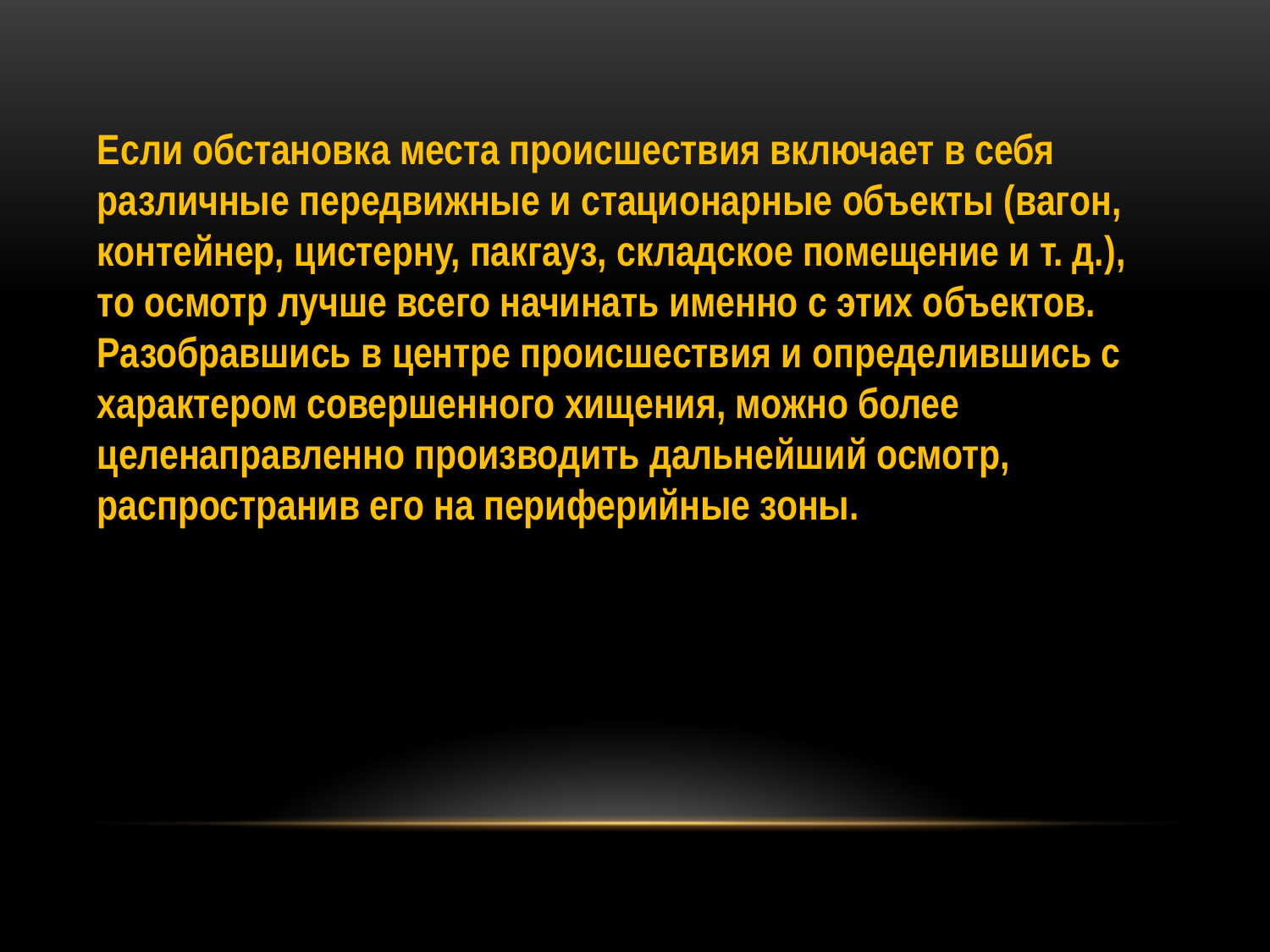

Если обстановка места происшествия включает в себя различные передвижные и стационарные объекты (вагон, контейнер, цистерну, пакгауз, складское помещение и т. д.), то осмотр лучше всего начинать именно с этих объектов. Разобравшись в центре происшествия и определившись с характером совершенного хищения, можно более целенаправленно производить дальнейший осмотр, распространив его на периферийные зоны.